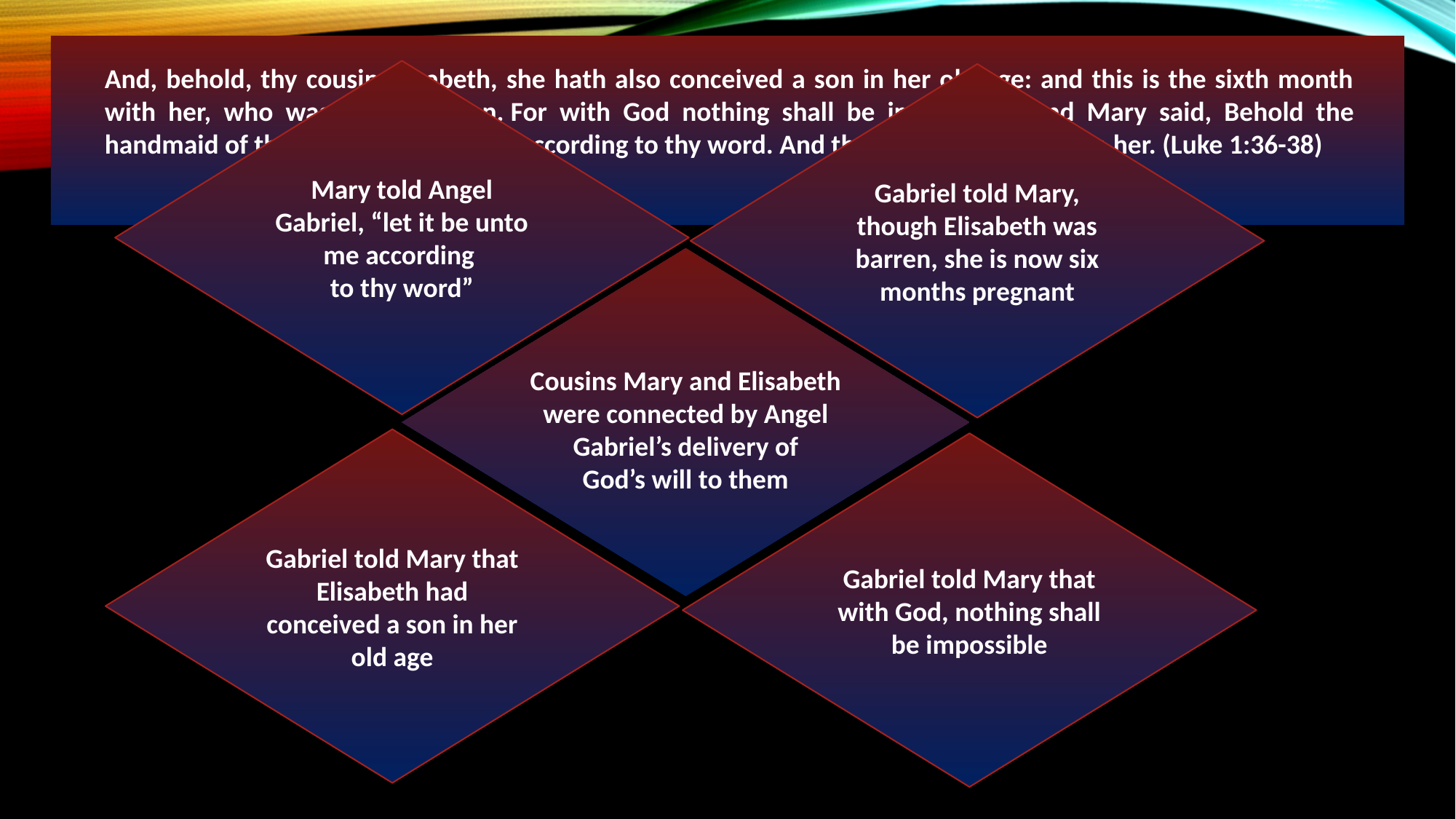

And, behold, thy cousin Elisabeth, she hath also conceived a son in her old age: and this is the sixth month with her, who was called barren. For with God nothing shall be impossible. And Mary said, Behold the handmaid of the Lord; be it unto me according to thy word. And the angel departed from her. (Luke 1:36-38)
Mary told Angel Gabriel, “let it be unto me according
to thy word”
Gabriel told Mary, though Elisabeth was barren, she is now six months pregnant

Cousins Mary and Elisabeth were connected by Angel Gabriel’s delivery of
God’s will to them
Gabriel told Mary that Elisabeth had conceived a son in her old age
Gabriel told Mary that with God, nothing shall be impossible